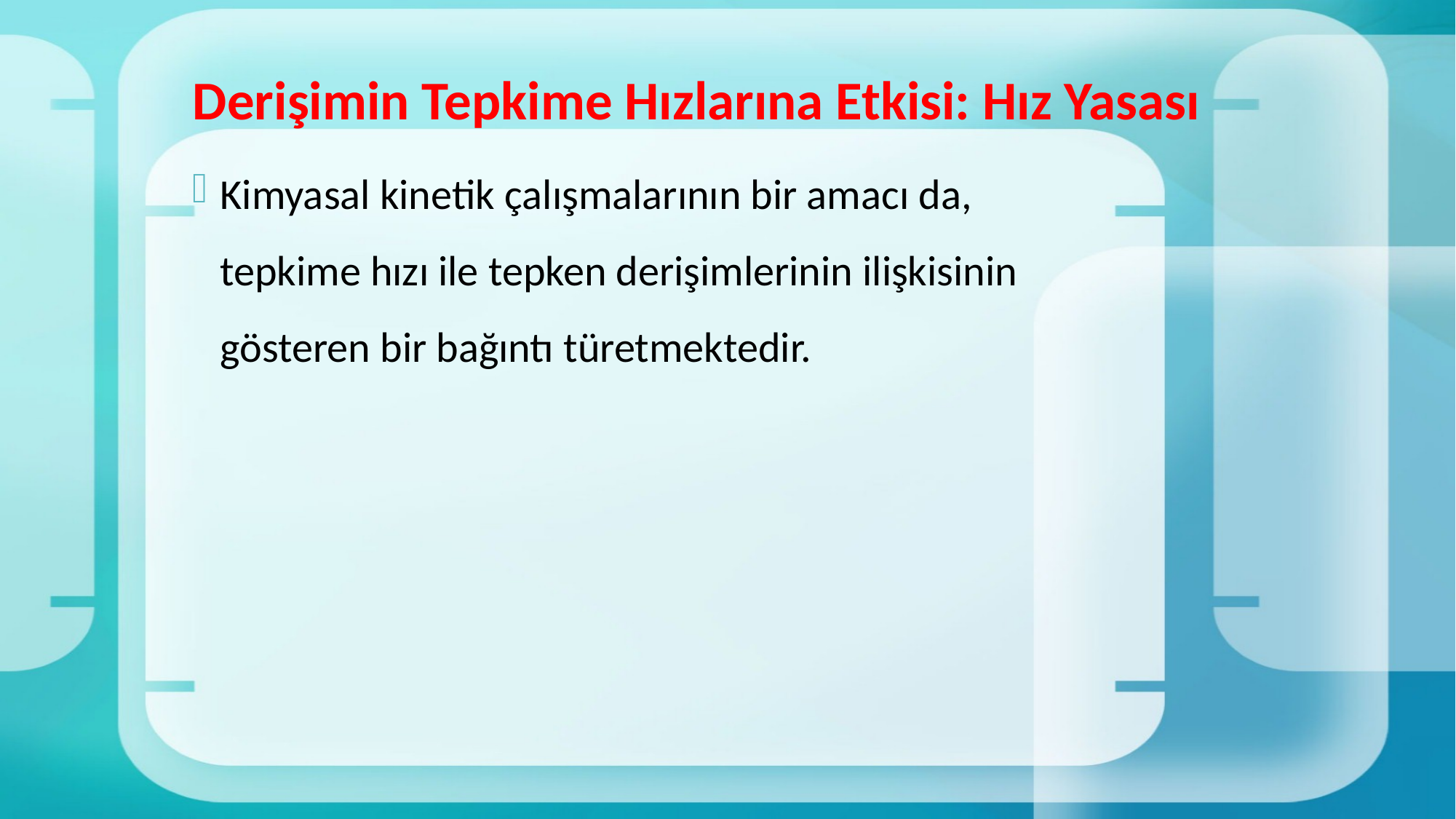

# Derişimin Tepkime Hızlarına Etkisi: Hız Yasası
Kimyasal kinetik çalışmalarının bir amacı da, tepkime hızı ile tepken derişimlerinin ilişkisinin gösteren bir bağıntı türetmektedir.